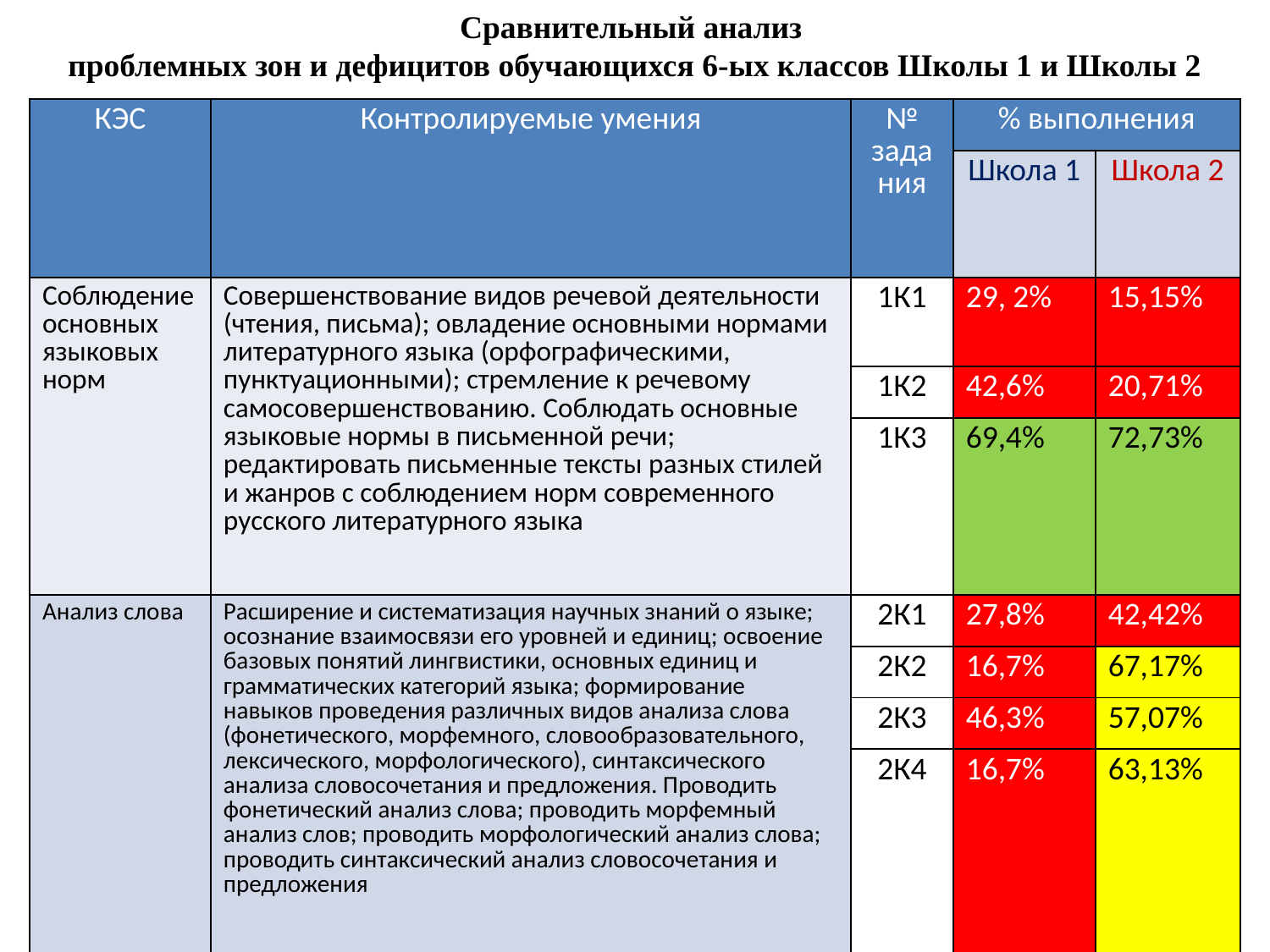

Сравнительный анализ
проблемных зон и дефицитов обучающихся 6-ых классов Школы 1 и Школы 2
| КЭС | Контролируемые умения | № задания | % выполнения |  |
| --- | --- | --- | --- | --- |
|  |  |  | Школа 1 | Школа 2 |
| Соблюдение основных языковых норм | Совершенствование видов речевой деятельности (чтения, письма); овладение основными нормами литературного языка (орфографическими, пунктуационными); стремление к речевому самосовершенствованию. Соблюдать основные языковые нормы в письменной речи; редактировать письменные тексты разных стилей и жанров с соблюдением норм современного русского литературного языка | 1К1 | 29, 2% | 15,15% |
|  |  | 1К2 | 42,6% | 20,71% |
|  |  | 1К3 | 69,4% | 72,73% |
| Анализ слова | Расширение и систематизация научных знаний о языке; осознание взаимосвязи его уровней и единиц; освоение базовых понятий лингвистики, основных единиц и грамматических категорий языка; формирование навыков проведения различных видов анализа слова (фонетического, морфемного, словообразовательного, лексического, морфологического), синтаксического анализа словосочетания и предложения. Проводить фонетический анализ слова; проводить морфемный анализ слов; проводить морфологический анализ слова; проводить синтаксический анализ словосочетания и предложения | 2К1 | 27,8% | 42,42% |
|  |  | 2К2 | 16,7% | 67,17% |
|  |  | 2К3 | 46,3% | 57,07% |
|  |  | 2К4 | 16,7% | 63,13% |